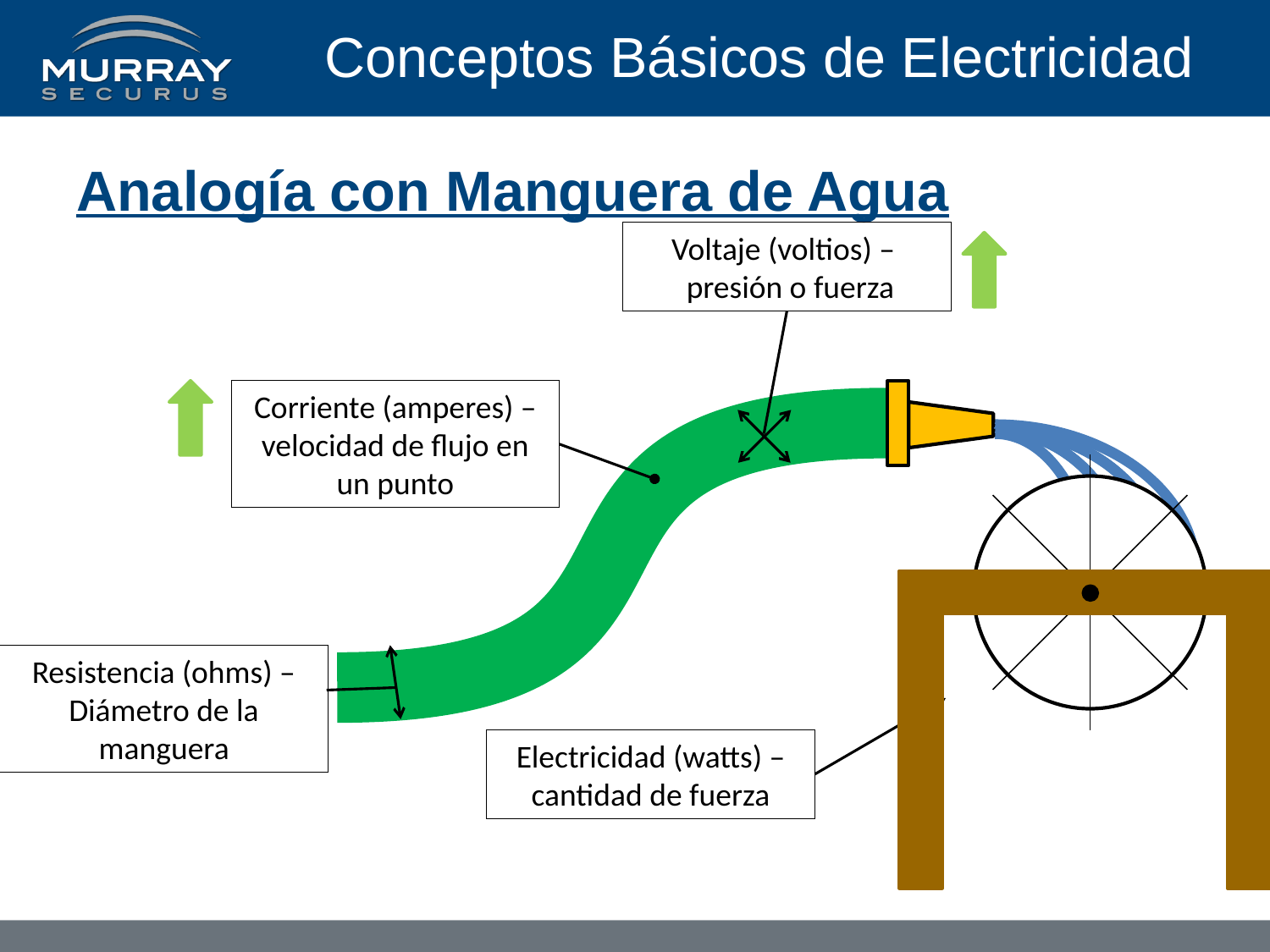

# Conceptos Básicos de Electricidad
Analogía con Manguera de Agua

Voltaje (voltios) –
 presión o fuerza

Corriente (amperes) – velocidad de flujo en un punto

Resistencia (ohms) – Diámetro de la manguera
Electricidad (watts) – cantidad de fuerza